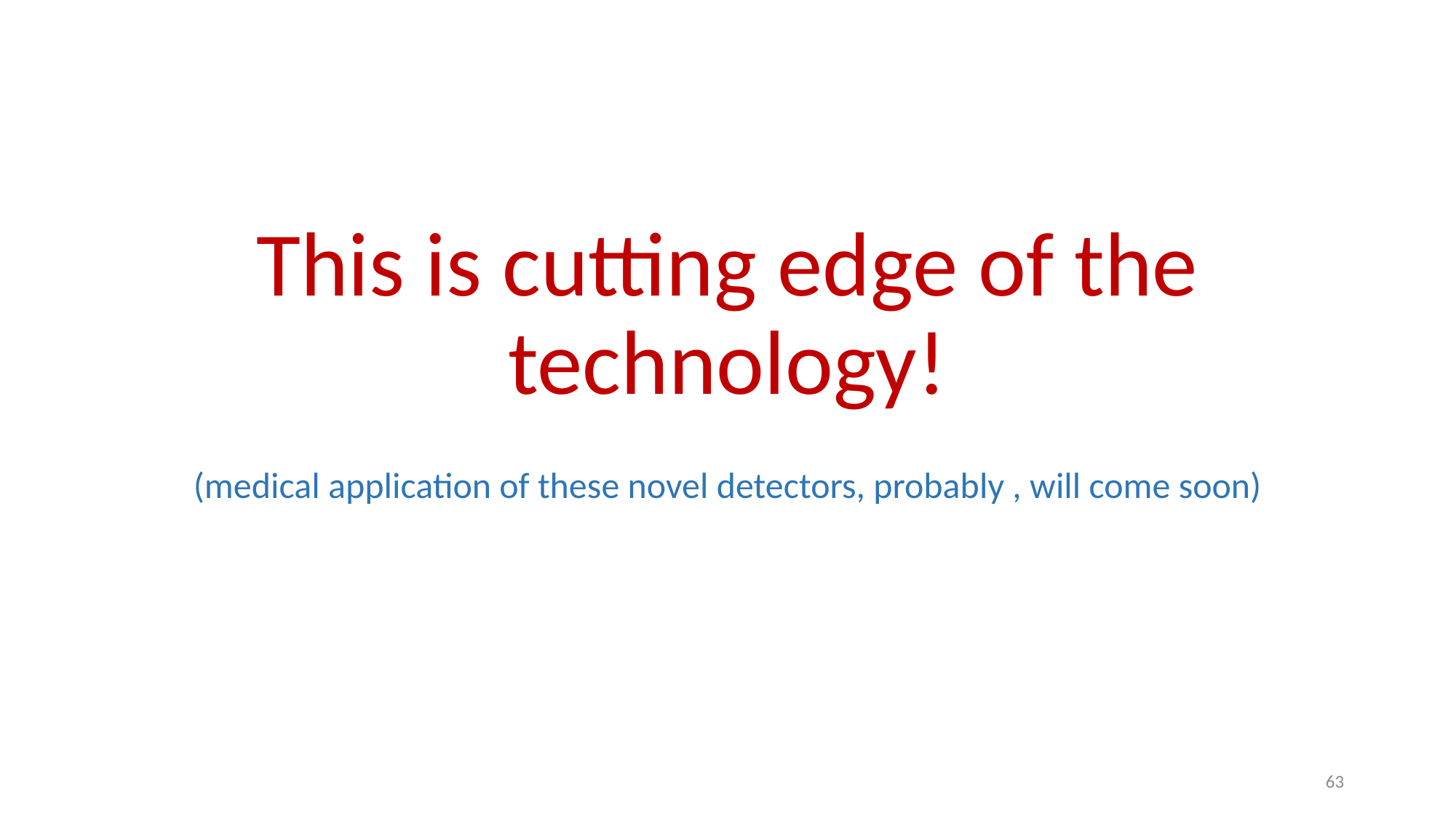

# This is cutting edge of the technology!
(medical application of these novel detectors, probably , will come soon)
63